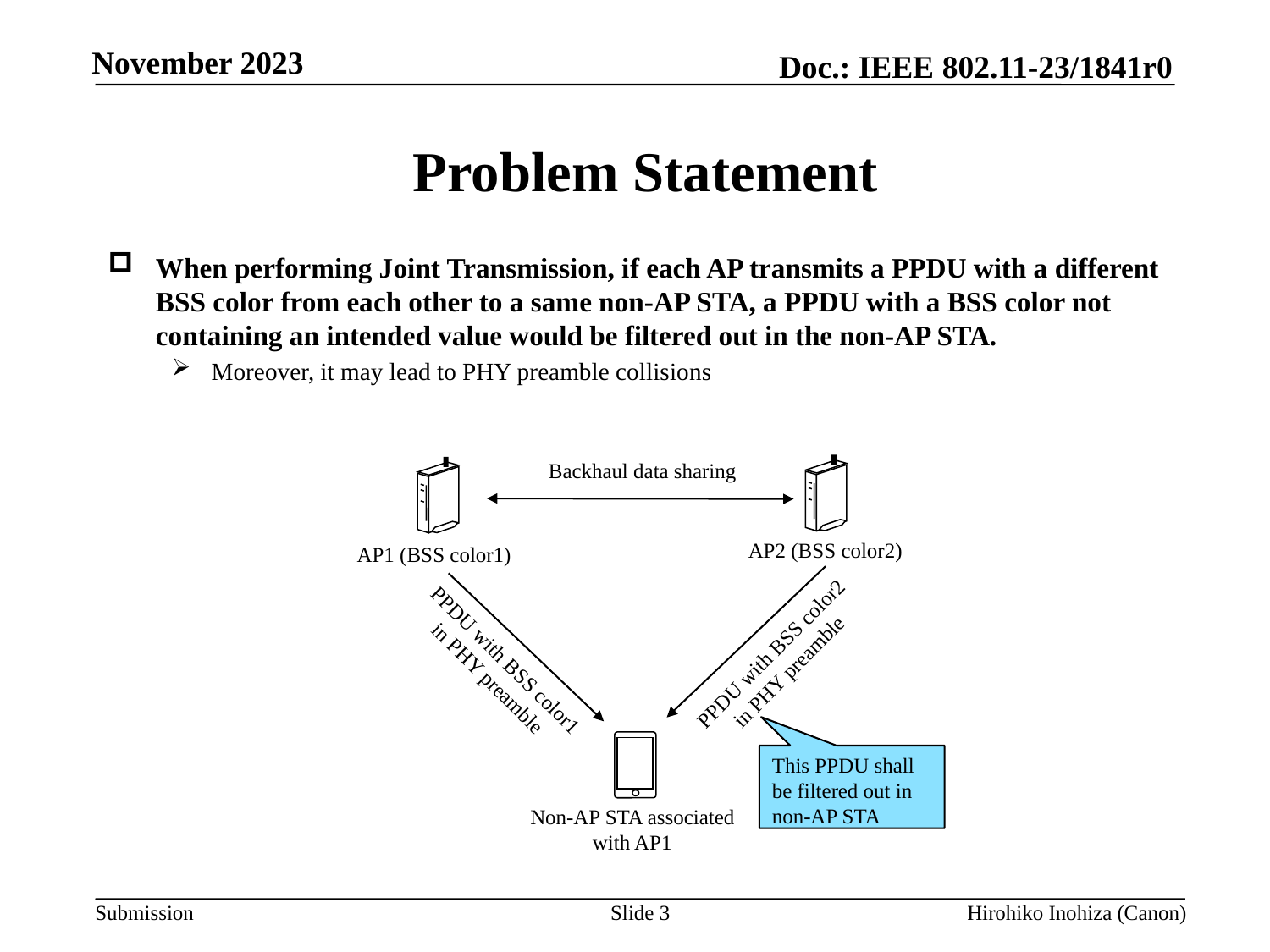

# Problem Statement
When performing Joint Transmission, if each AP transmits a PPDU with a different BSS color from each other to a same non-AP STA, a PPDU with a BSS color not containing an intended value would be filtered out in the non-AP STA.
Moreover, it may lead to PHY preamble collisions

Backhaul data sharing
AP2 (BSS color2)
AP1 (BSS color1)
PPDU with BSS color2 in PHY preamble
PPDU with BSS color1 in PHY preamble

This PPDU shall be filtered out in non-AP STA
Non-AP STA associated with AP1
Slide 3
Hirohiko Inohiza (Canon)